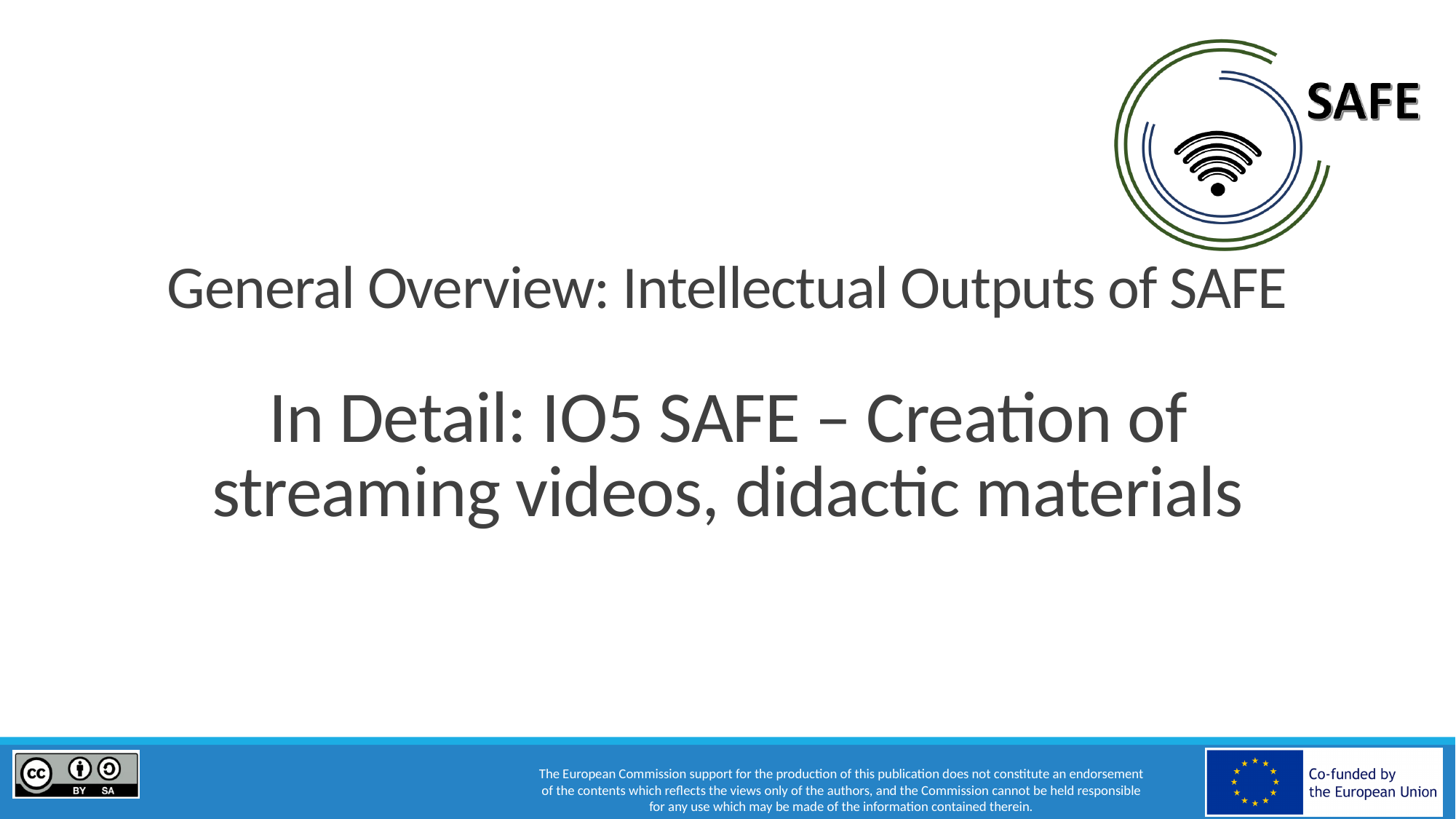

General Overview: Intellectual Outputs of SAFE

In Detail: IO5 SAFE – Creation of streaming videos, didactic materials